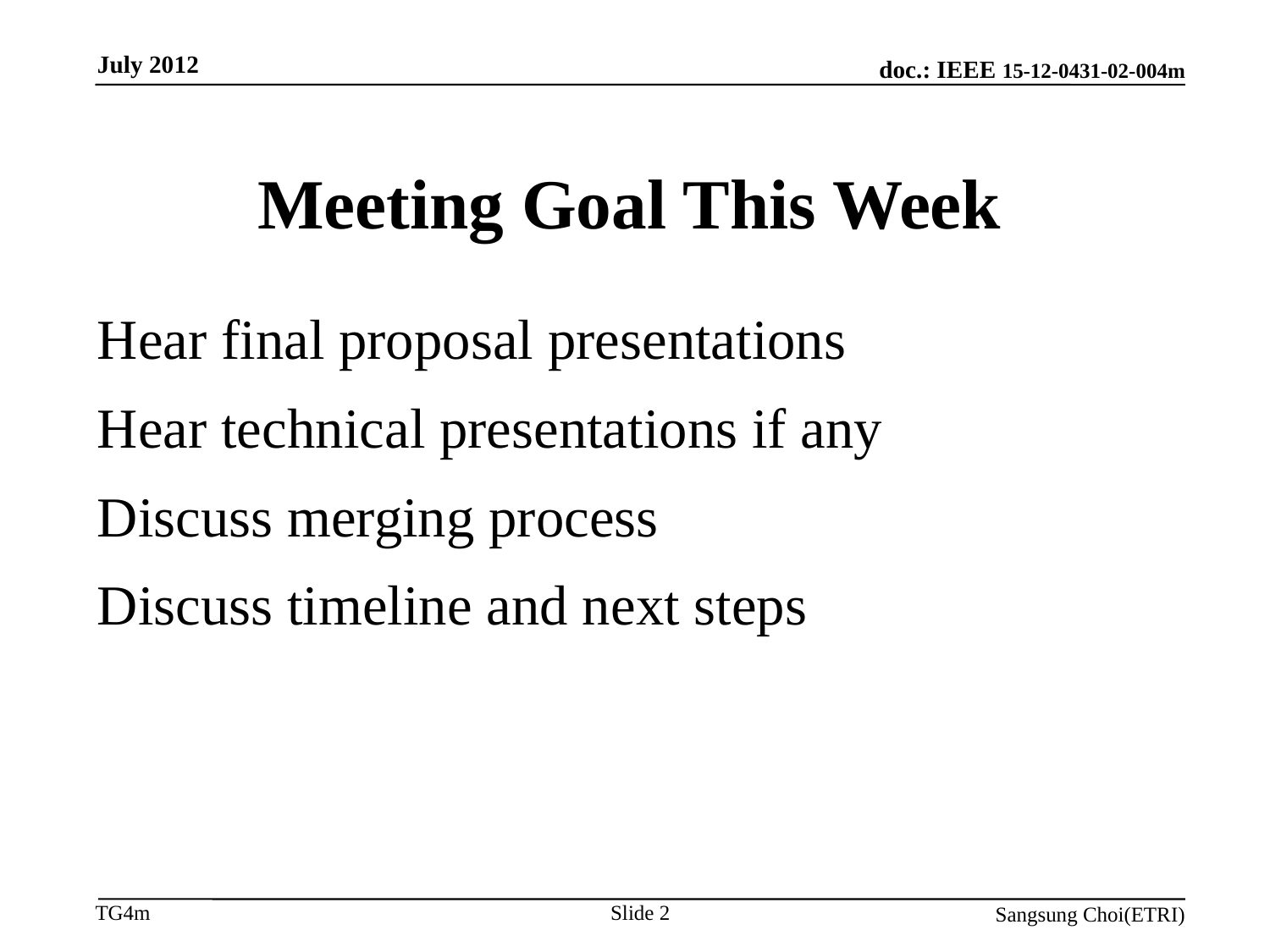

July 2012
# Meeting Goal This Week
Hear final proposal presentations
Hear technical presentations if any
Discuss merging process
Discuss timeline and next steps
Slide 2
Sangsung Choi(ETRI)